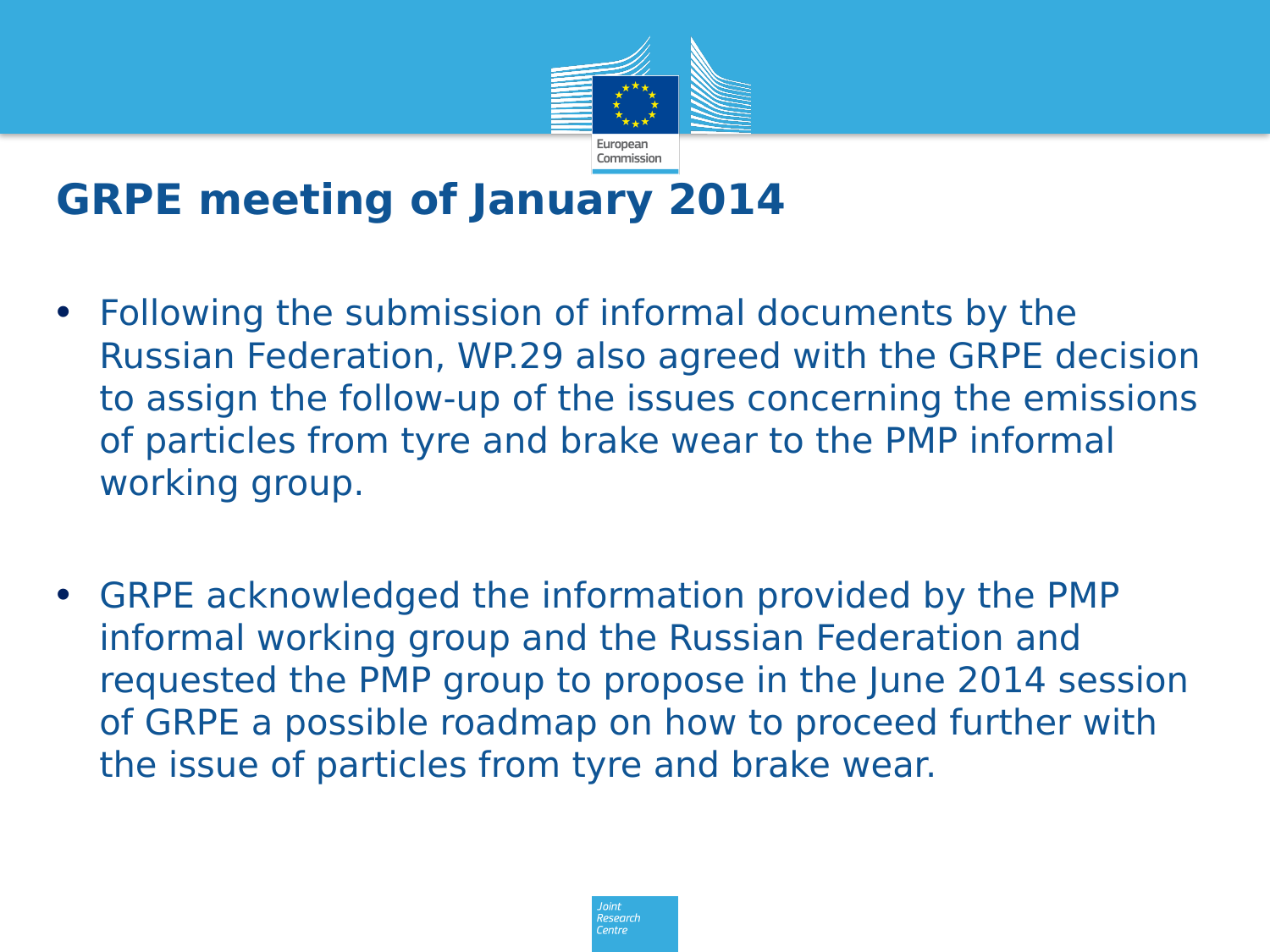

GRPE meeting of January 2014

Following the submission of informal documents by the Russian Federation, WP.29 also agreed with the GRPE decision to assign the follow-up of the issues concerning the emissions of particles from tyre and brake wear to the PMP informal working group.

GRPE acknowledged the information provided by the PMP informal working group and the Russian Federation and requested the PMP group to propose in the June 2014 session of GRPE a possible roadmap on how to proceed further with the issue of particles from tyre and brake wear.